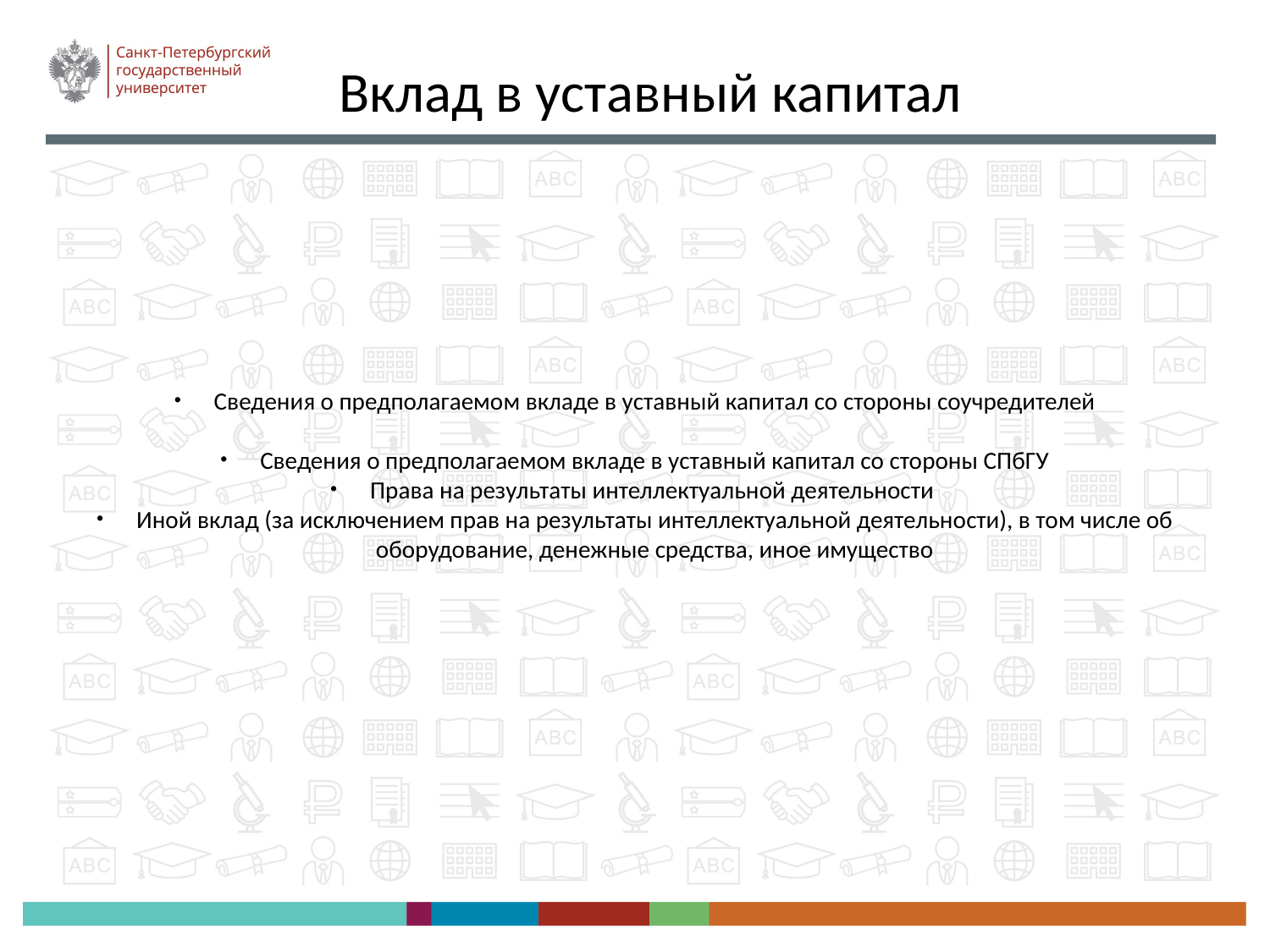

Вклад в уставный капитал
Сведения о предполагаемом вкладе в уставный капитал со стороны соучредителей

Сведения о предполагаемом вкладе в уставный капитал со стороны СПбГУ
Права на результаты интеллектуальной деятельности
Иной вклад (за исключением прав на результаты интеллектуальной деятельности), в том числе об оборудование, денежные средства, иное имущество